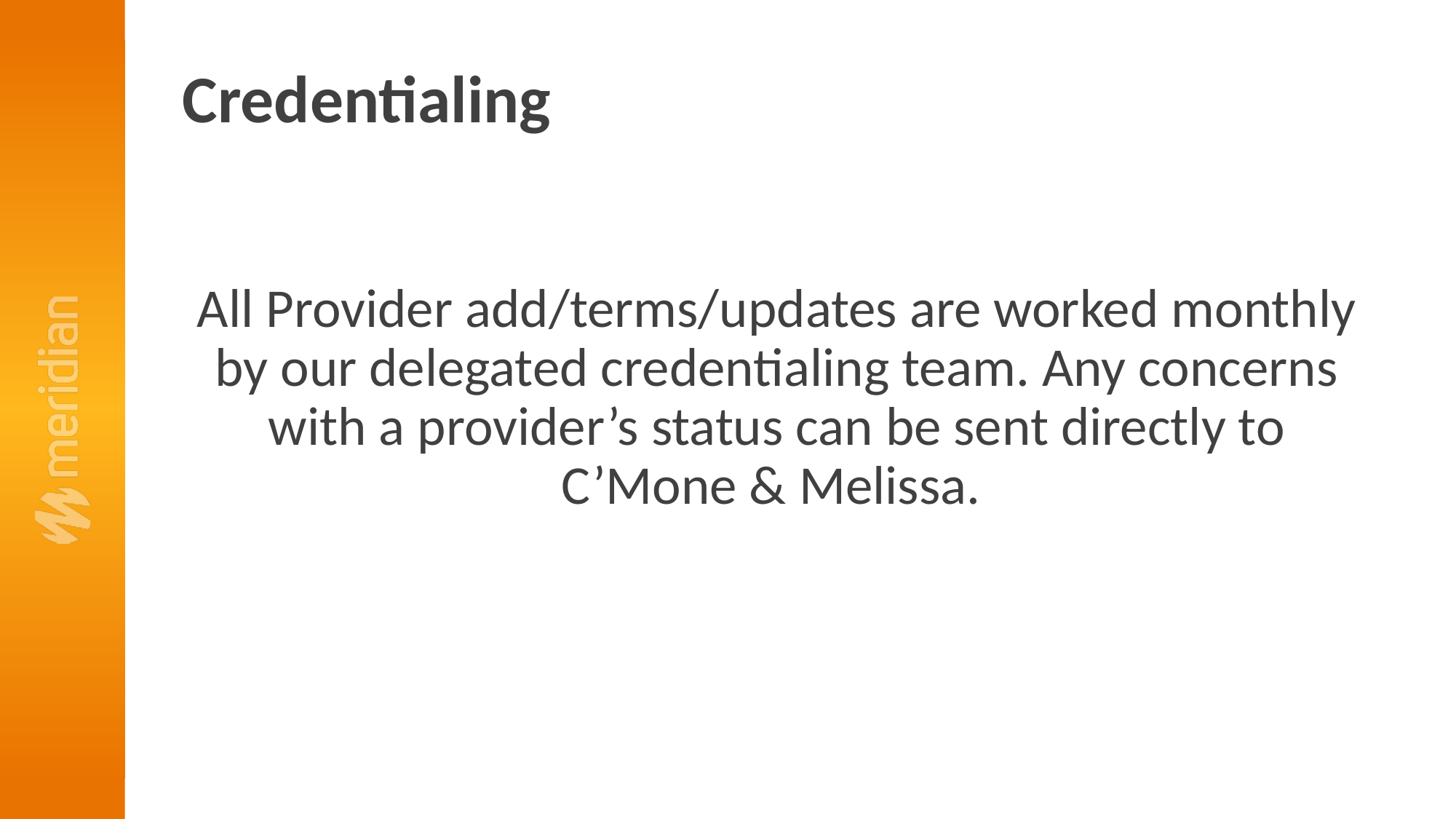

# Credentialing

All Provider add/terms/updates are worked monthly by our delegated credentialing team. Any concerns with a provider’s status can be sent directly to C’Mone & Melissa.